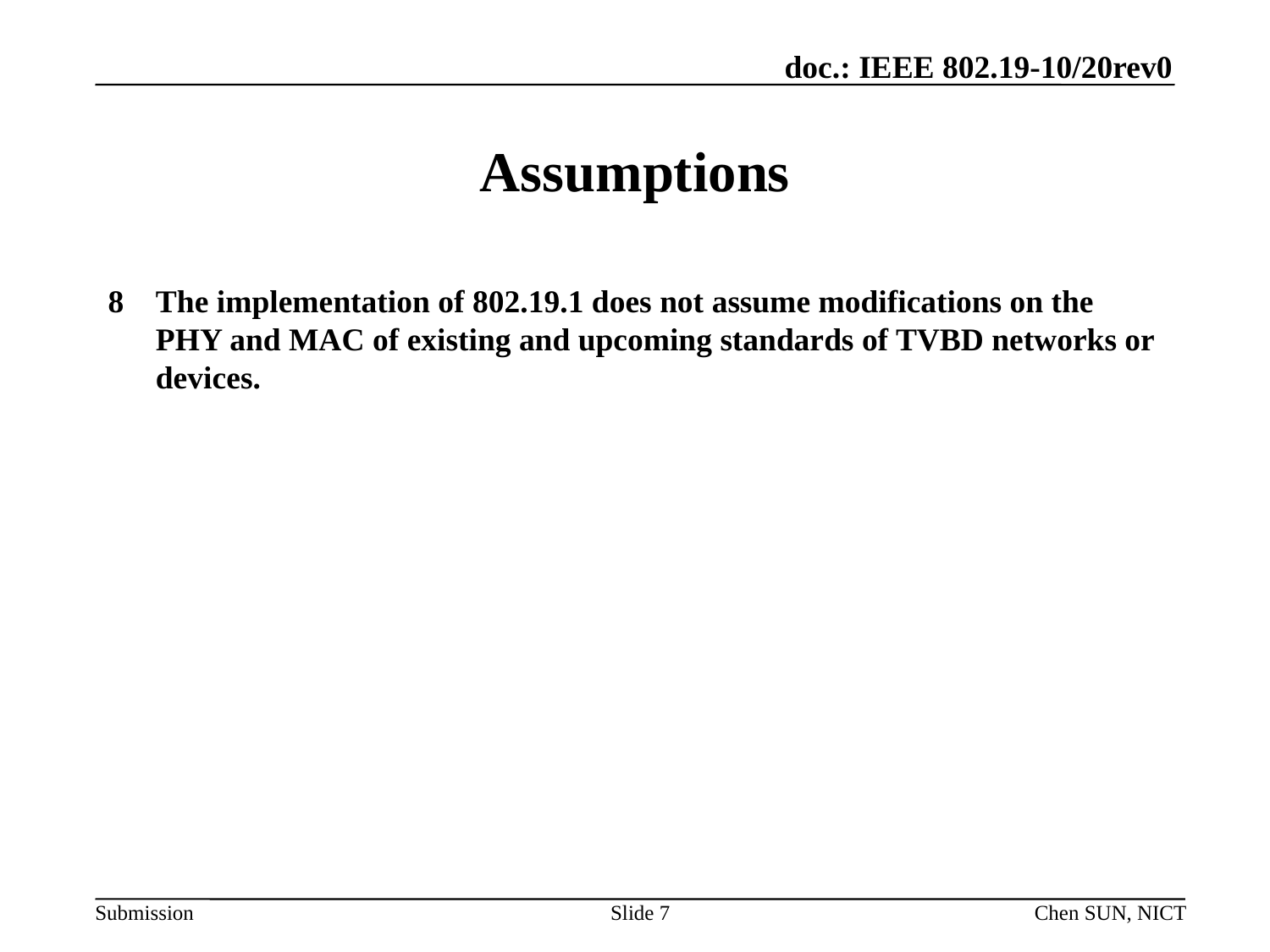

# Assumptions
8	The implementation of 802.19.1 does not assume modifications on the PHY and MAC of existing and upcoming standards of TVBD networks or devices.
Slide 7
Chen SUN, NICT